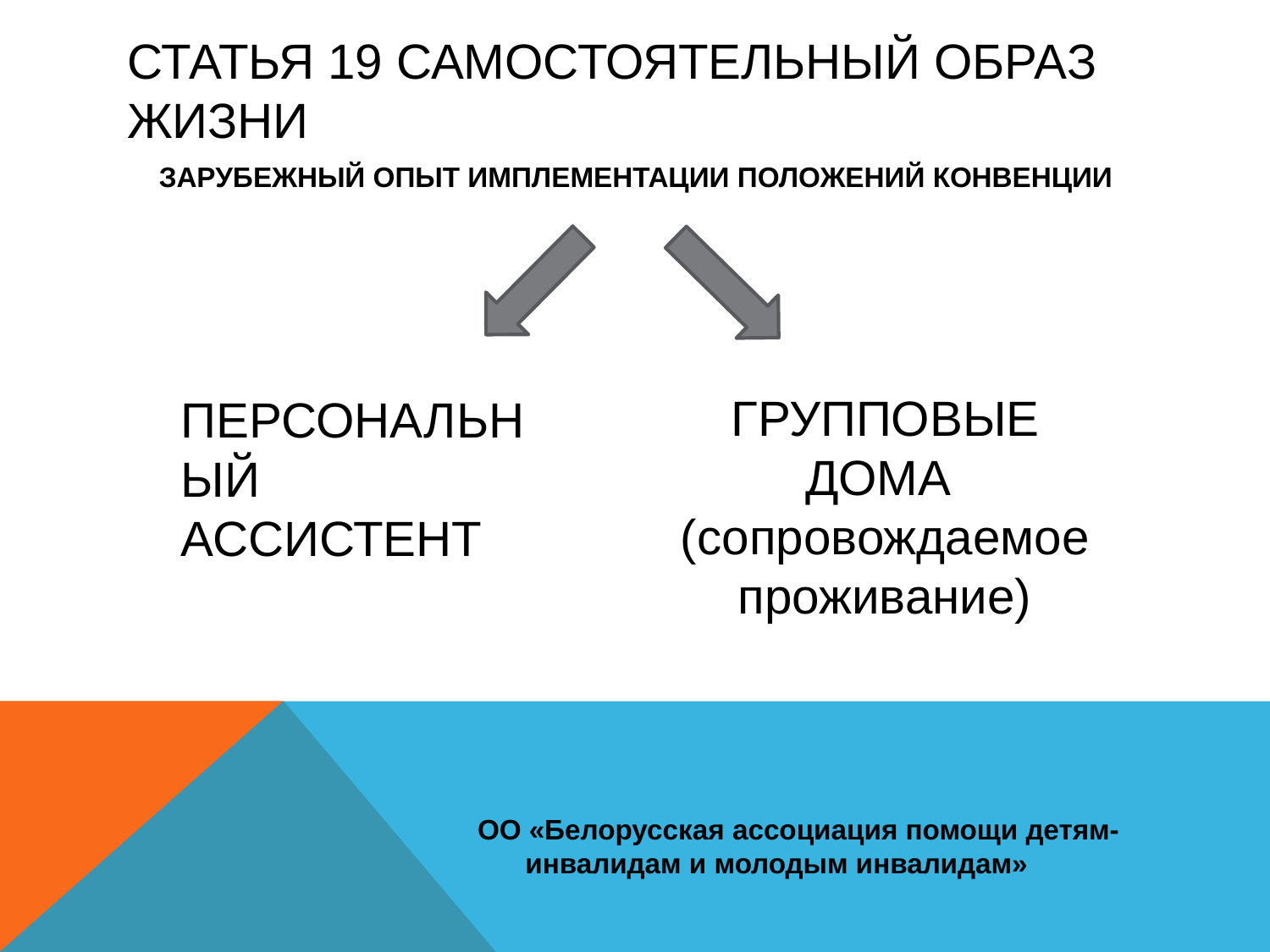

# СТАТЬЯ 19 САМОСТОЯТЕЛЬНЫЙ ОБРАЗ ЖИЗНИ
ЗАРУБЕЖНЫЙ ОПЫТ ИМПЛЕМЕНТАЦИИ ПОЛОЖЕНИЙ КОНВЕНЦИИ

ГРУППОВЫЕ ДОМА
(сопровождаемое проживание)
ПЕРСОНАЛЬНЫЙ АССИСТЕНТ
ОО «Белорусская ассоциация помощи детям-инвалидам и молодым инвалидам»